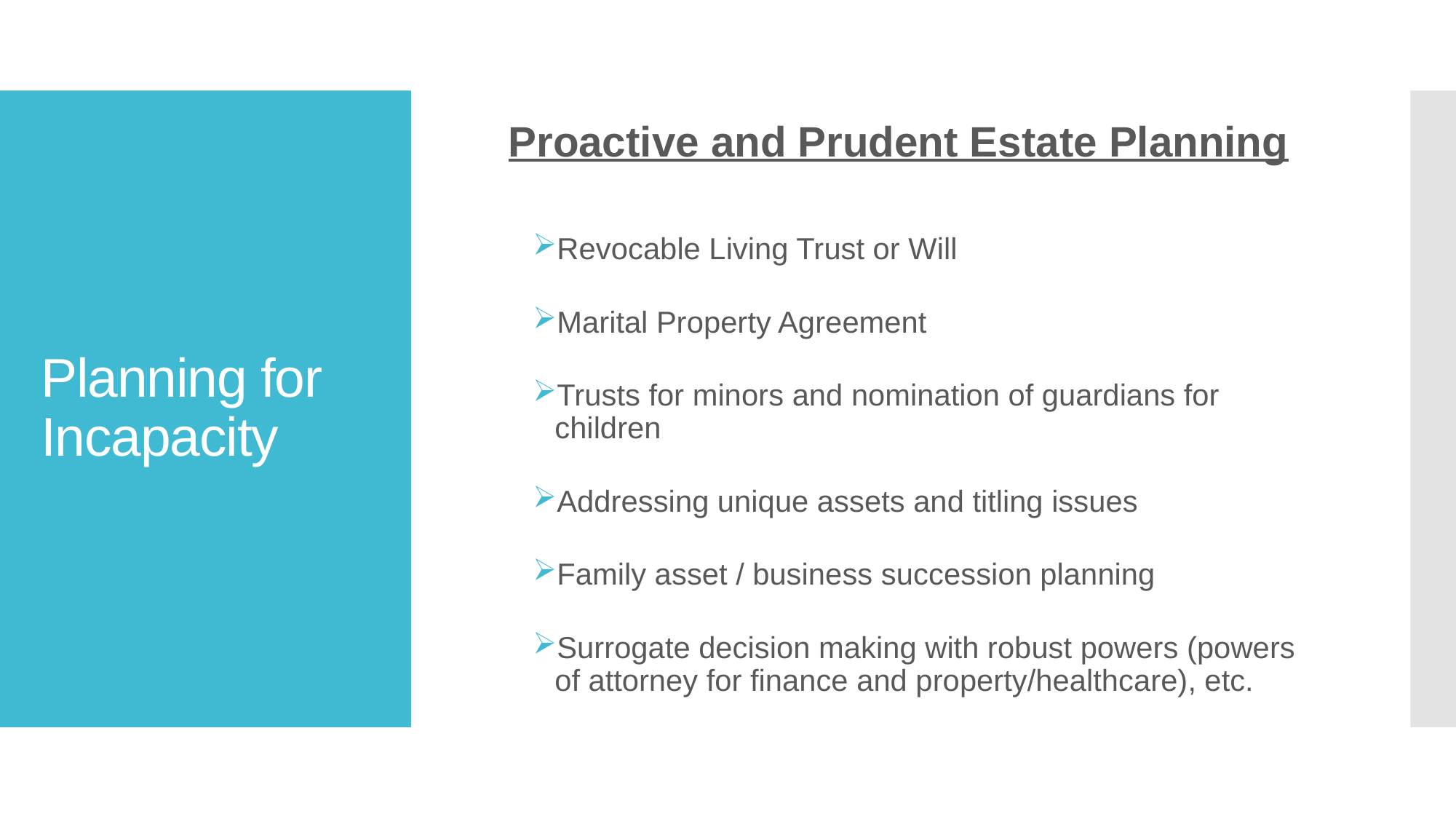

Proactive and Prudent Estate Planning

Revocable Living Trust or Will
Marital Property Agreement
Trusts for minors and nomination of guardians for children
Addressing unique assets and titling issues
Family asset / business succession planning
Surrogate decision making with robust powers (powers of attorney for finance and property/healthcare), etc.
# Planning for Incapacity